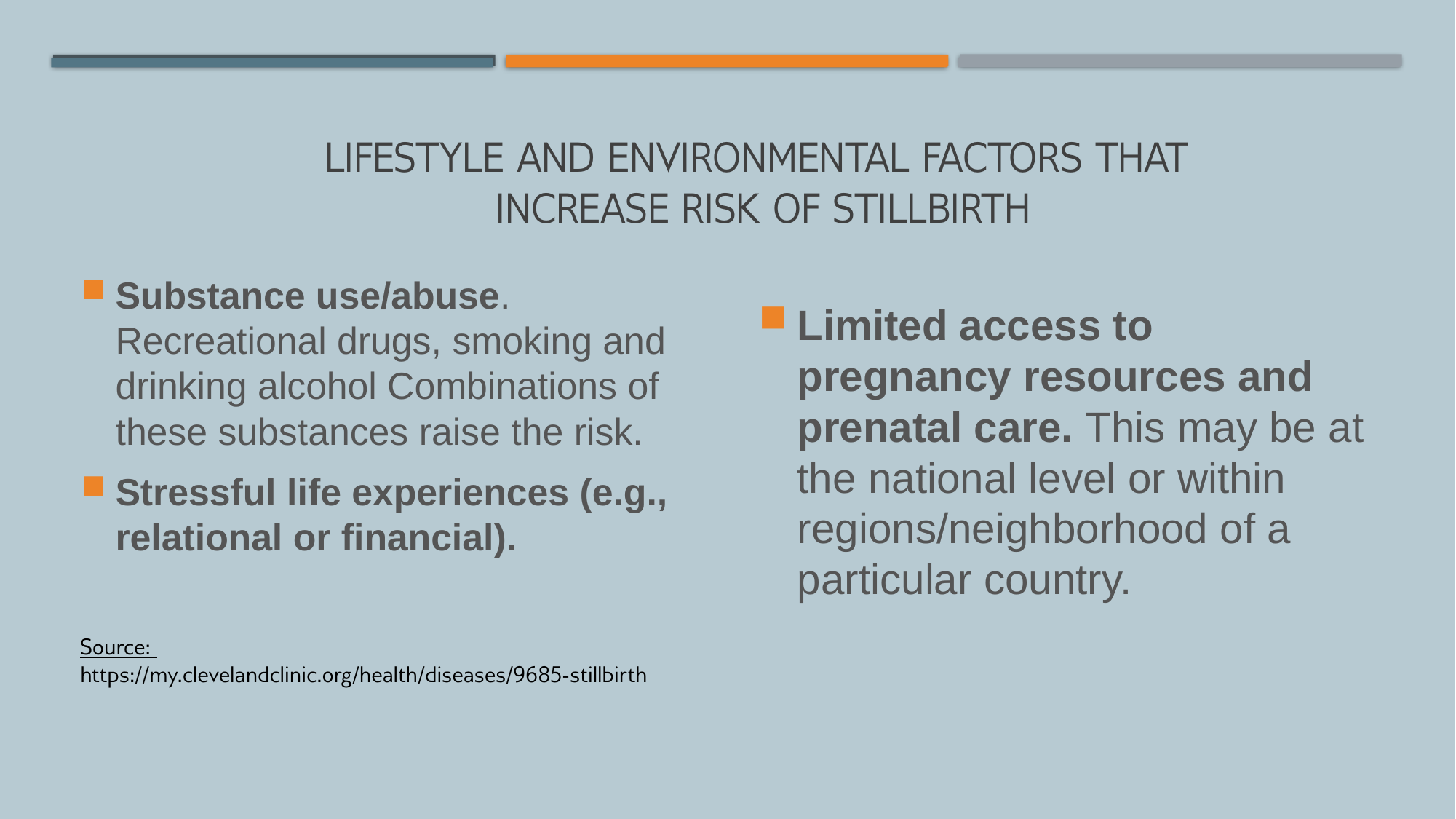

# Lifestyle and Environmental Factors that increase Risk of Stillbirth
Limited access to pregnancy resources and prenatal care. This may be at the national level or within regions/neighborhood of a particular country.

Substance use/abuse. Recreational drugs, smoking and drinking alcohol Combinations of these substances raise the risk.
Stressful life experiences (e.g., relational or financial).

Source: https://my.clevelandclinic.org/health/diseases/9685-stillbirth